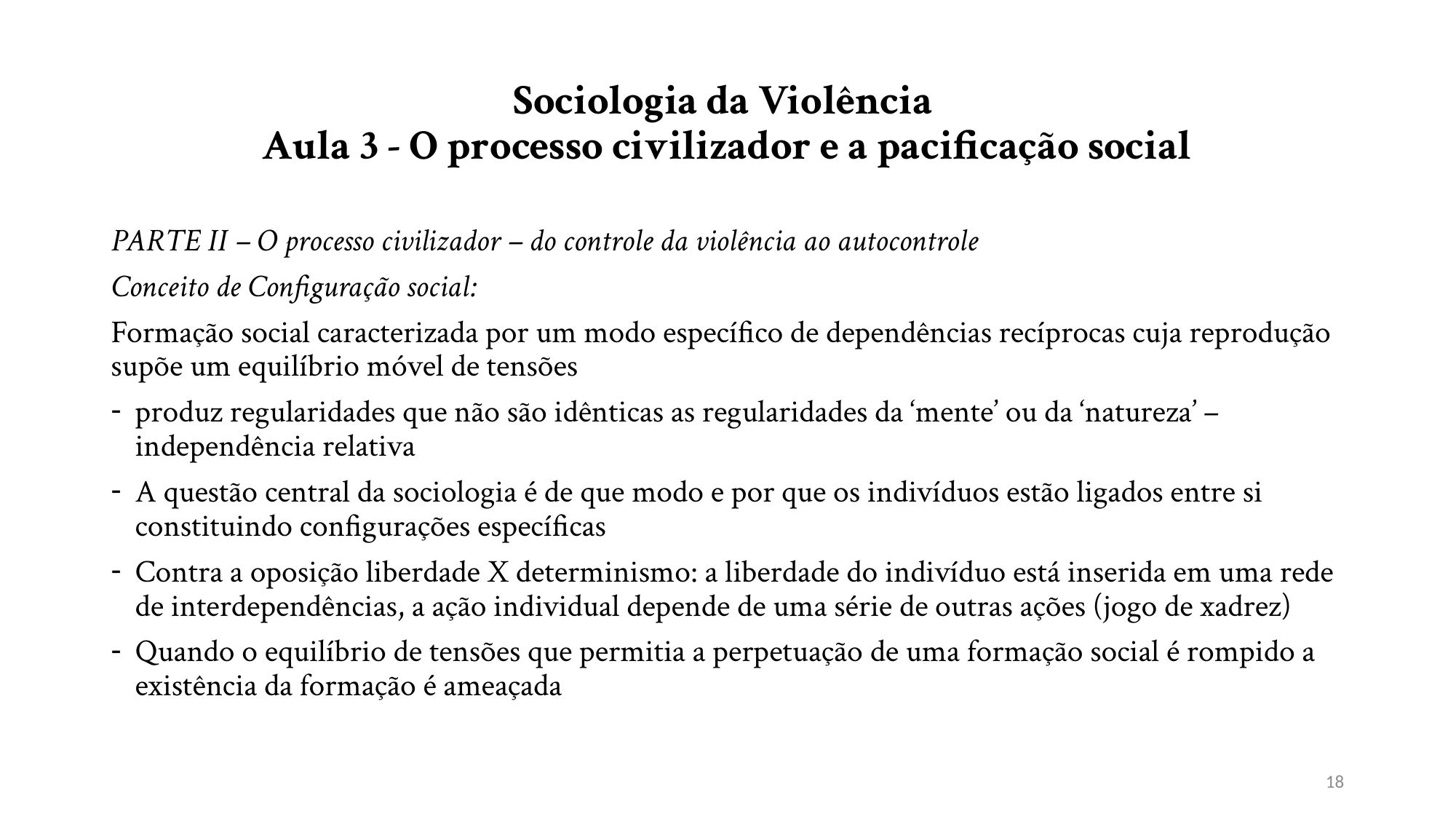

# Sociologia da Violência Aula 3 - O processo civilizador e a pacificação social
PARTE II – O processo civilizador – do controle da violência ao autocontrole
Conceito de Configuração social:
Formação social caracterizada por um modo específico de dependências recíprocas cuja reprodução supõe um equilíbrio móvel de tensões
produz regularidades que não são idênticas as regularidades da ‘mente’ ou da ‘natureza’ – independência relativa
A questão central da sociologia é de que modo e por que os indivíduos estão ligados entre si constituindo configurações específicas
Contra a oposição liberdade X determinismo: a liberdade do indivíduo está inserida em uma rede de interdependências, a ação individual depende de uma série de outras ações (jogo de xadrez)
Quando o equilíbrio de tensões que permitia a perpetuação de uma formação social é rompido a existência da formação é ameaçada

18